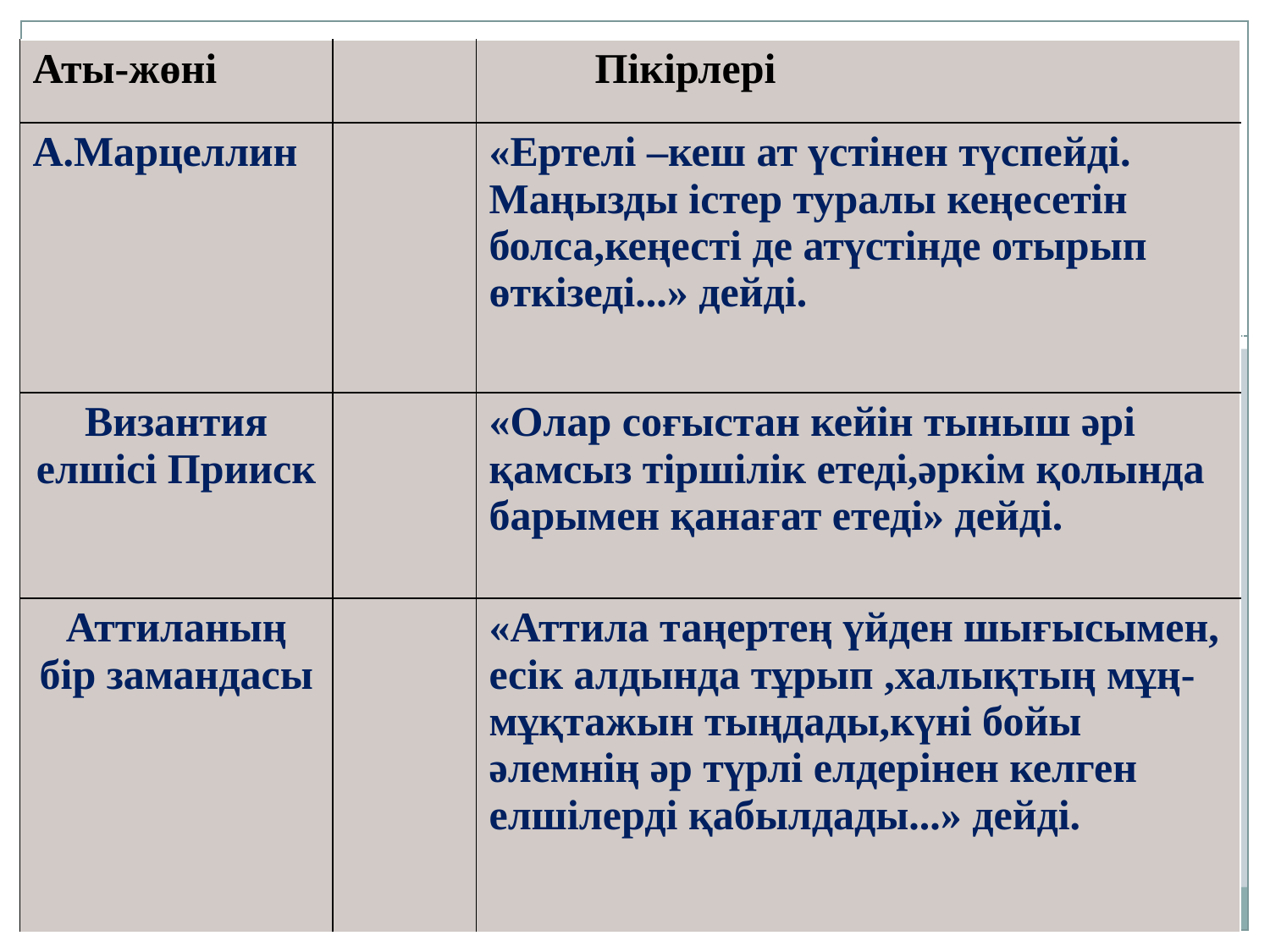

| Аты-жөні |  | Пікірлері |
| --- | --- | --- |
| А.Марцеллин |  | «Ертелі –кеш ат үстінен түспейді. Маңызды істер туралы кеңесетін болса,кеңесті де атүстінде отырып өткізеді...» дейді. |
| Византия елшісі Прииск |  | «Олар соғыстан кейін тыныш әрі қамсыз тіршілік етеді,әркім қолында барымен қанағат етеді» дейді. |
| Аттиланың бір замандасы |  | «Аттила таңертең үйден шығысымен, есік алдында тұрып ,халықтың мұң-мұқтажын тыңдады,күні бойы әлемнің әр түрлі елдерінен келген елшілерді қабылдады...» дейді. |